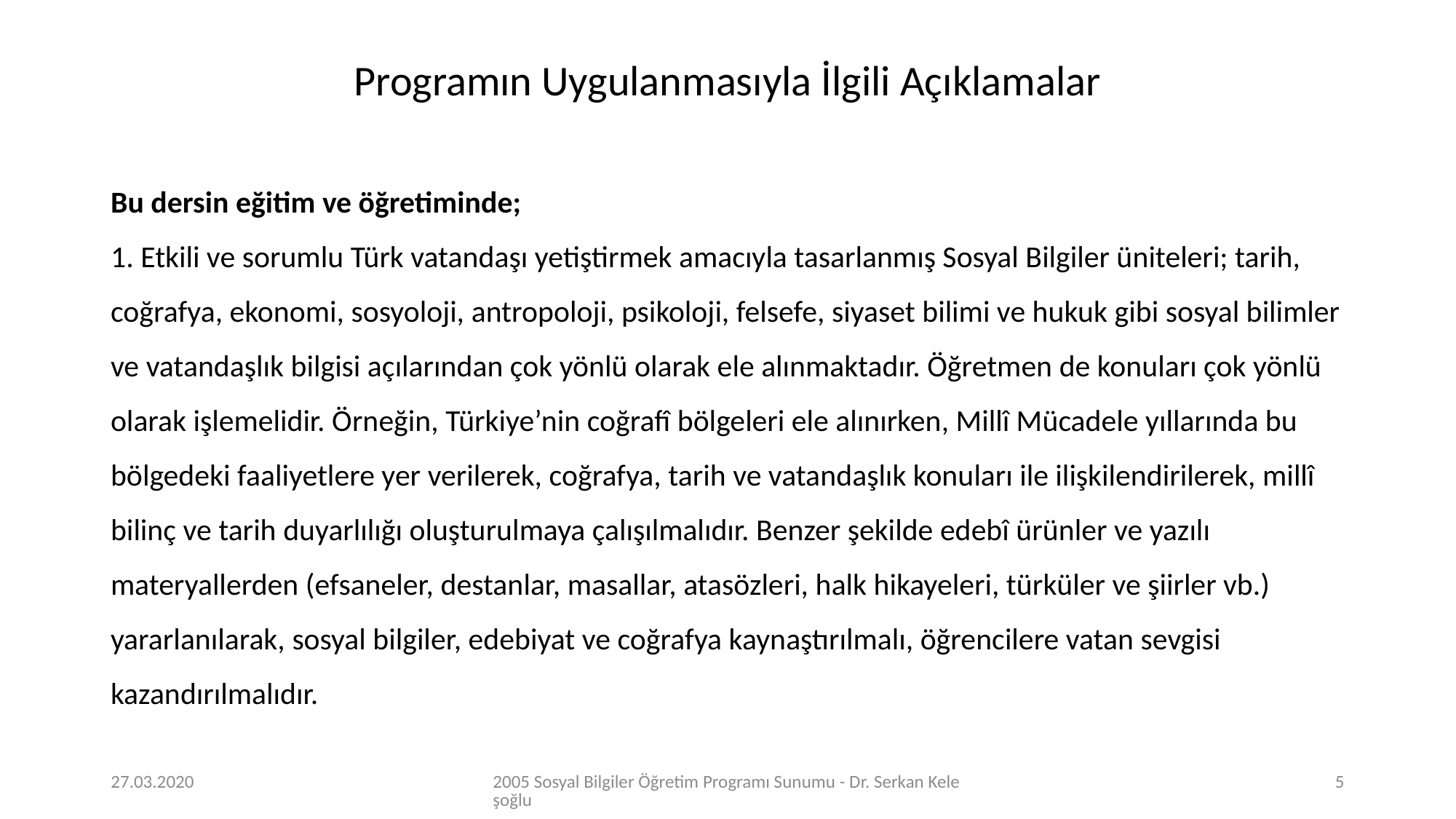

Programın Uygulanmasıyla İlgili Açıklamalar
Bu dersin eğitim ve öğretiminde;
1. Etkili ve sorumlu Türk vatandaşı yetiştirmek amacıyla tasarlanmış Sosyal Bilgiler üniteleri; tarih, coğrafya, ekonomi, sosyoloji, antropoloji, psikoloji, felsefe, siyaset bilimi ve hukuk gibi sosyal bilimler ve vatandaşlık bilgisi açılarından çok yönlü olarak ele alınmaktadır. Öğretmen de konuları çok yönlü olarak işlemelidir. Örneğin, Türkiye’nin coğrafî bölgeleri ele alınırken, Millî Mücadele yıllarında bu bölgedeki faaliyetlere yer verilerek, coğrafya, tarih ve vatandaşlık konuları ile ilişkilendirilerek, millî bilinç ve tarih duyarlılığı oluşturulmaya çalışılmalıdır. Benzer şekilde edebî ürünler ve yazılı materyallerden (efsaneler, destanlar, masallar, atasözleri, halk hikayeleri, türküler ve şiirler vb.) yararlanılarak, sosyal bilgiler, edebiyat ve coğrafya kaynaştırılmalı, öğrencilere vatan sevgisi kazandırılmalıdır.

27.03.2020
2005 Sosyal Bilgiler Öğretim Programı Sunumu - Dr. Serkan Keleşoğlu
5